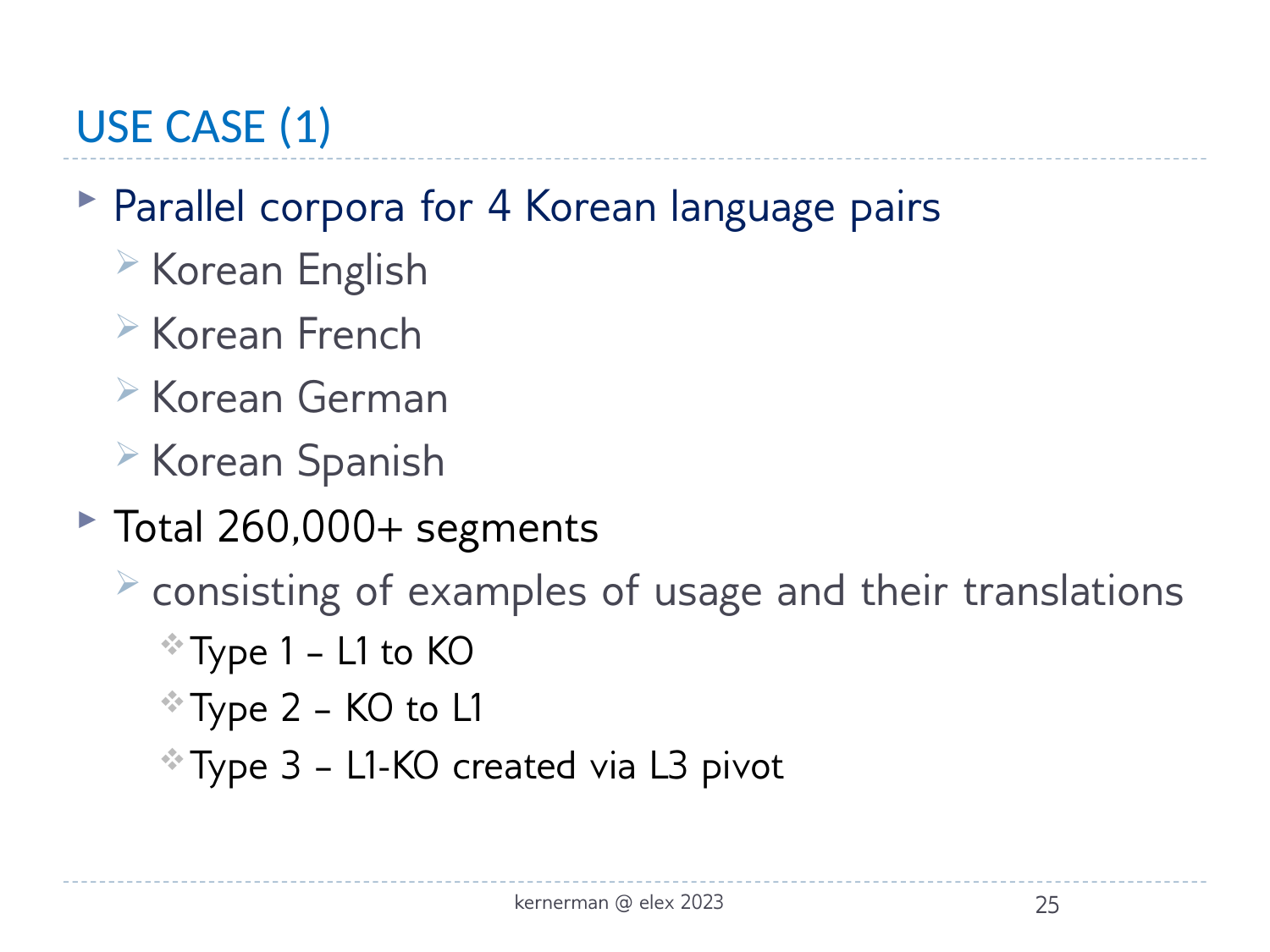

# USE CASE (1)
Parallel corpora for 4 Korean language pairs
Korean English
Korean French
Korean German
Korean Spanish
Total 260,000+ segments
consisting of examples of usage and their translations
Type 1 – L1 to KO
Type 2 – KO to L1
Type 3 – L1-KO created via L3 pivot
kernerman @ elex 2023
25